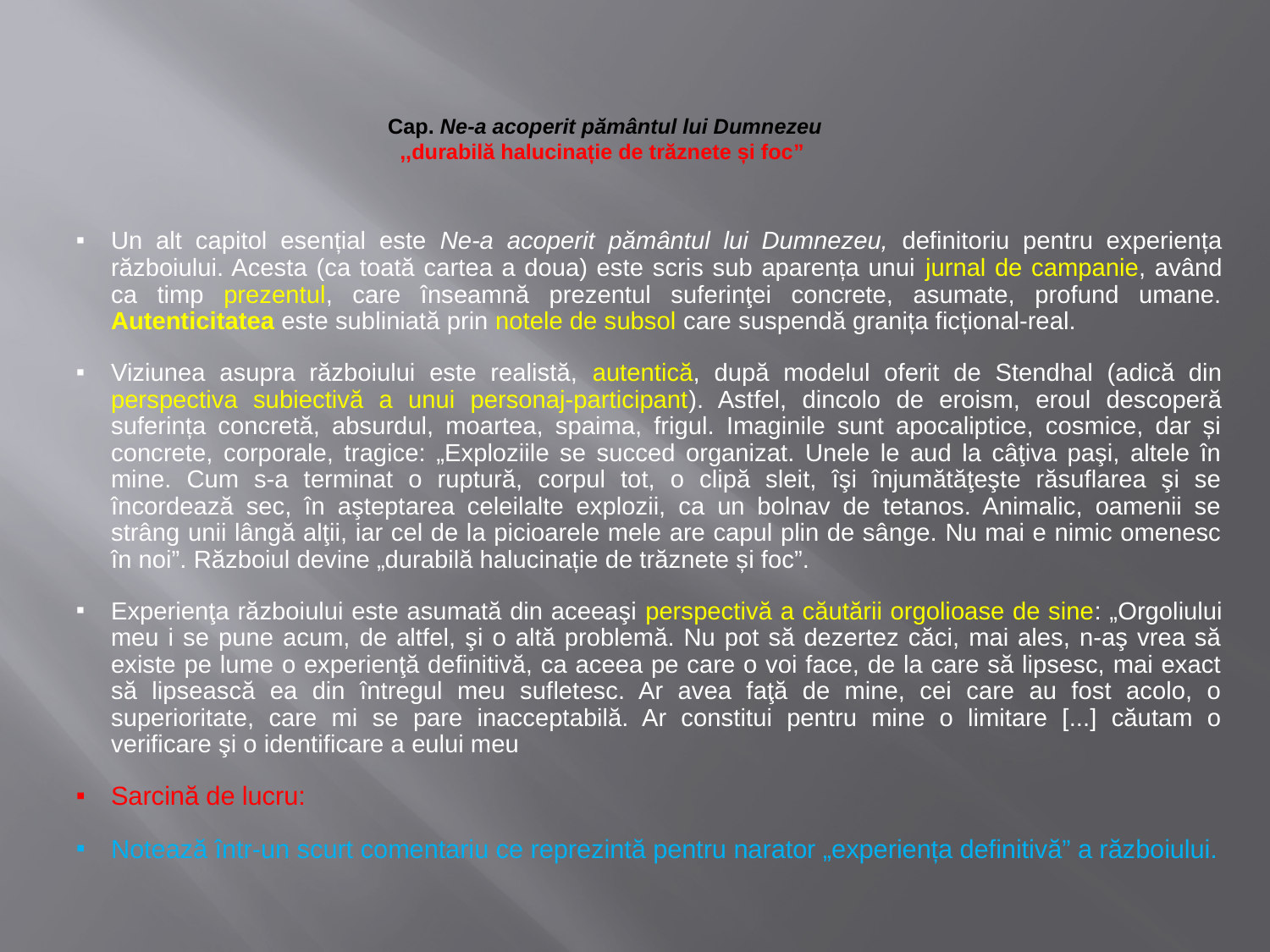

# Cap. Ne-a acoperit pământul lui Dumnezeu ,,durabilă halucinație de trăznete și foc”
Un alt capitol esențial este Ne-a acoperit pământul lui Dumnezeu, definitoriu pentru experiența războiului. Acesta (ca toată cartea a doua) este scris sub aparența unui jurnal de campanie, având ca timp prezentul, care înseamnă prezentul suferinţei concrete, asumate, profund umane. Autenticitatea este subliniată prin notele de subsol care suspendă granița ficțional-real.
Viziunea asupra războiului este realistă, autentică, după modelul oferit de Stendhal (adică din perspectiva subiectivă a unui personaj-participant). Astfel, dincolo de eroism, eroul descoperă suferința concretă, absurdul, moartea, spaima, frigul. Imaginile sunt apocaliptice, cosmice, dar și concrete, corporale, tragice: „Exploziile se succed organizat. Unele le aud la câţiva paşi, altele în mine. Cum s-a terminat o ruptură, corpul tot, o clipă sleit, îşi înjumătăţeşte răsuflarea şi se încordează sec, în aşteptarea celeilalte explozii, ca un bolnav de tetanos. Animalic, oamenii se strâng unii lângă alţii, iar cel de la picioarele mele are capul plin de sânge. Nu mai e nimic omenesc în noi”. Războiul devine „durabilă halucinație de trăznete și foc”.
Experienţa războiului este asumată din aceeaşi perspectivă a căutării orgolioase de sine: „Orgoliului meu i se pune acum, de altfel, şi o altă problemă. Nu pot să dezertez căci, mai ales, n-aş vrea să existe pe lume o experienţă definitivă, ca aceea pe care o voi face, de la care să lipsesc, mai exact să lipsească ea din întregul meu sufletesc. Ar avea faţă de mine, cei care au fost acolo, o superioritate, care mi se pare inacceptabilă. Ar constitui pentru mine o limitare [...] căutam o verificare şi o identificare a eului meu
Sarcină de lucru:
Notează într-un scurt comentariu ce reprezintă pentru narator „experiența definitivă” a războiului.